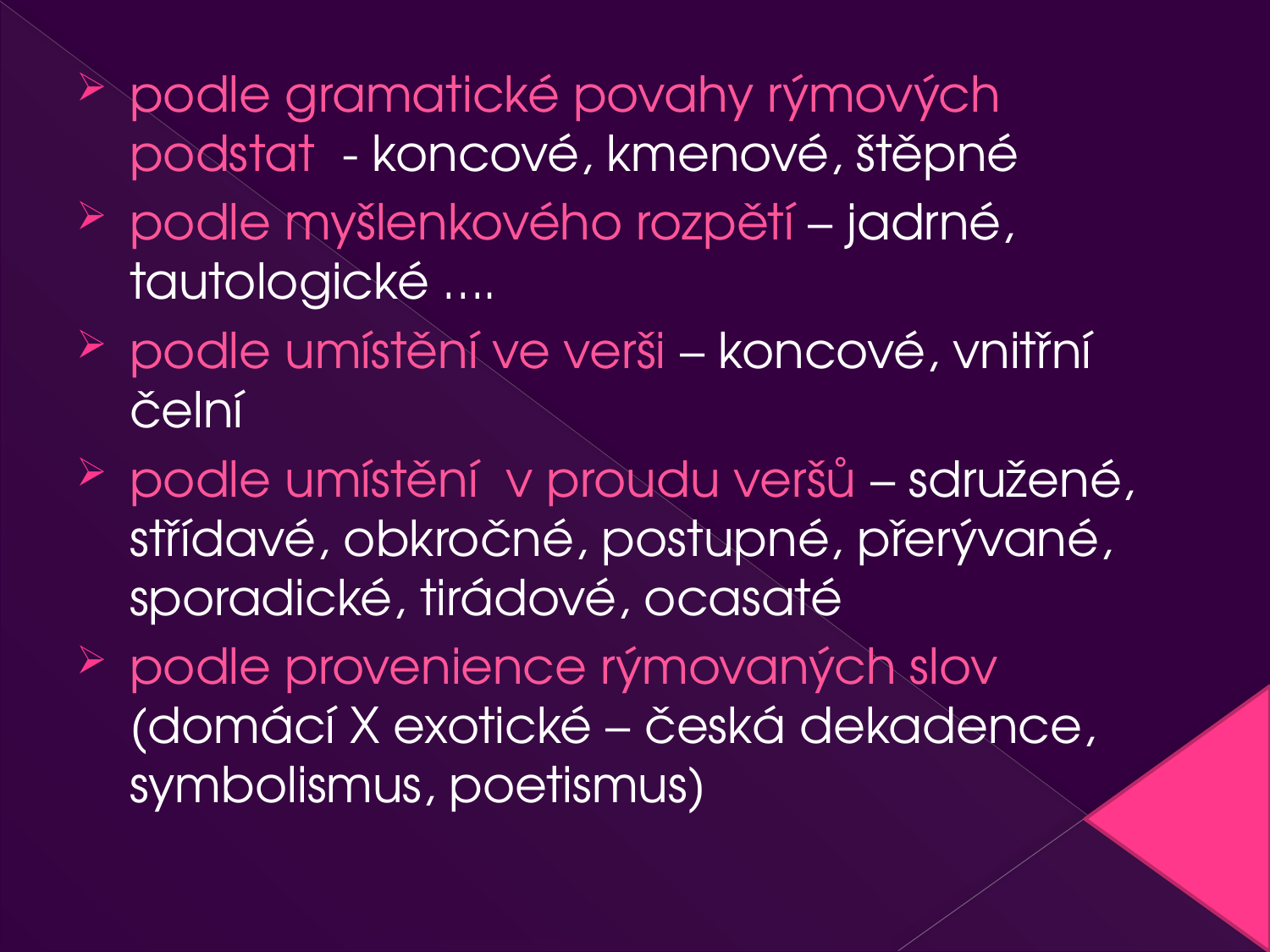

podle gramatické povahy rýmových podstat  - koncové, kmenové, štěpné
podle myšlenkového rozpětí – jadrné, tautologické ….
podle umístění ve verši – koncové, vnitřní čelní
podle umístění  v proudu veršů – sdružené, střídavé, obkročné, postupné, přerývané, sporadické, tirádové, ocasaté
podle provenience rýmovaných slov (domácí X exotické – česká dekadence, symbolismus, poetismus)